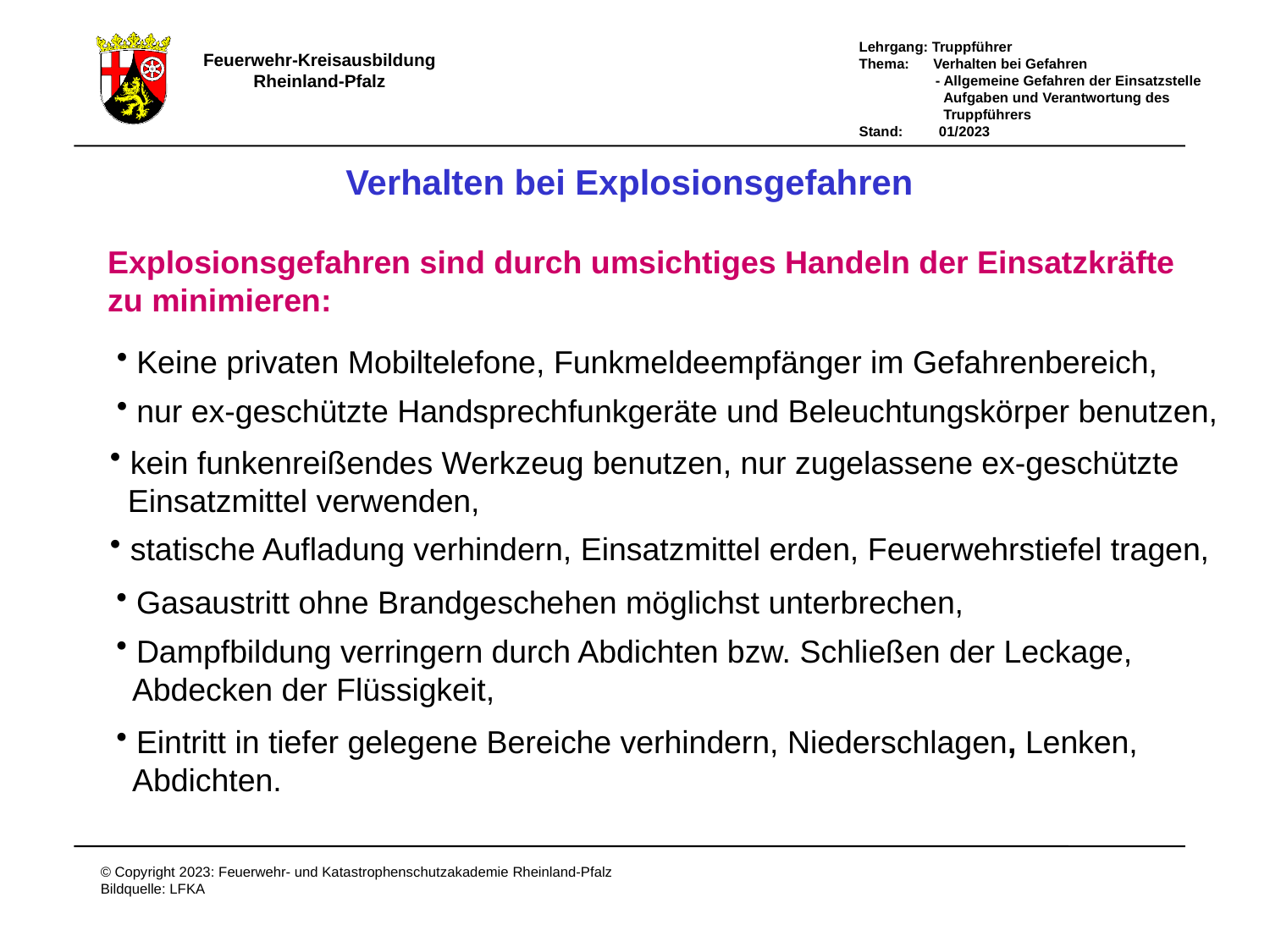

Verhalten bei Explosionsgefahren
Explosionsgefahren sind durch umsichtiges Handeln der Einsatzkräfte
zu minimieren:
 Keine privaten Mobiltelefone, Funkmeldeempfänger im Gefahrenbereich,
 nur ex-geschützte Handsprechfunkgeräte und Beleuchtungskörper benutzen,
 kein funkenreißendes Werkzeug benutzen, nur zugelassene ex-geschützte
  Einsatzmittel verwenden,
 statische Aufladung verhindern, Einsatzmittel erden, Feuerwehrstiefel tragen,
 Gasaustritt ohne Brandgeschehen möglichst unterbrechen,
 Dampfbildung verringern durch Abdichten bzw. Schließen der Leckage,
  Abdecken der Flüssigkeit,
 Eintritt in tiefer gelegene Bereiche verhindern, Niederschlagen, Lenken,
  Abdichten.
# Verhalten bei Explosionsgefahren